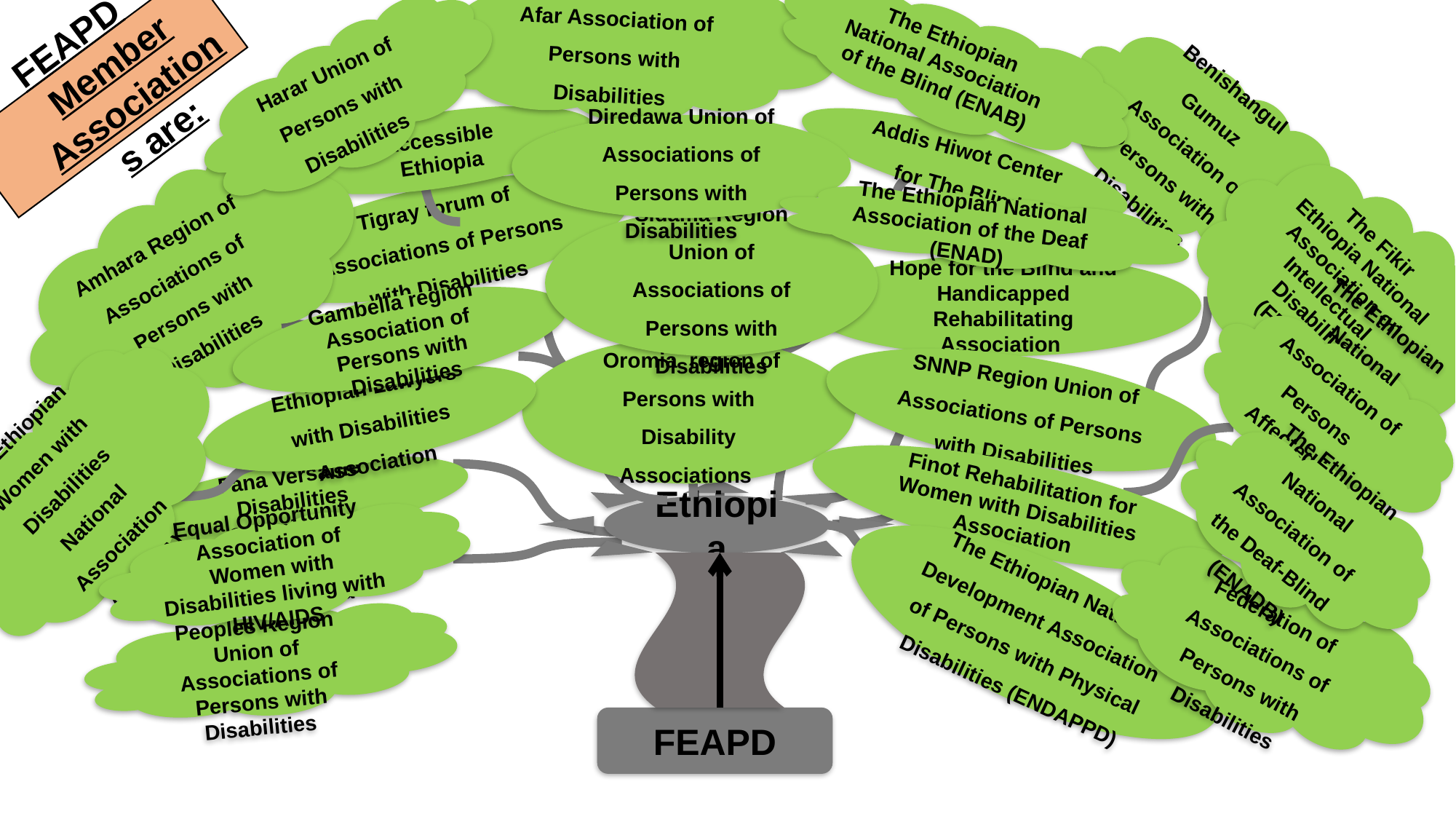

Afar Association of Persons with Disabilities
The Ethiopian National Association of the Blind (ENAB)
Harar Union of Persons with Disabilities
FEAPD Member Associations are:
Benishangul Gumuz Association of Persons with Disabilities
Accessible Ethiopia
Diredawa Union of Associations of Persons with Disabilities
Addis Hiwot Center for The Blind
Amhara Region of Associations of Persons with Disabilities
The Fikir Ethiopia National Association on Intellectual Disability (FENAID)
Tigray forum of Associations of Persons with Disabilities
The Ethiopian National Association of the Deaf (ENAD)
Sidama Region Union of Associations of Persons with Disabilities
Hope for the Blind and Handicapped Rehabilitating Association
Gambella region  Association of Persons with Disabilities
 Oromia  region of Persons with Disability Associations
The Ethiopian National Association of Persons Affected by Leprosy (ENAPAL)
SNNP Region Union of Associations of Persons with Disabilities
Ethiopian Lawyers with Disabilities Association
The Ethiopian Women with Disabilities National Association (EWDNA)
The Ethiopian National Association of the Deaf-Blind (ENADB)
Finot Rehabilitation for Women with Disabilities Association
Fana Versatile Disabilities Organization
Ethiopia
Equal Opportunity Association of Women with Disabilities living with HIV/AIDS

The Ethiopian National Development Association of Persons with Physical Disabilities (ENDAPPD)
Somali Region Federation of Associations of Persons with Disabilities
South West Ethiopia Peoples Region Union of Associations of Persons with Disabilities
FEAPD